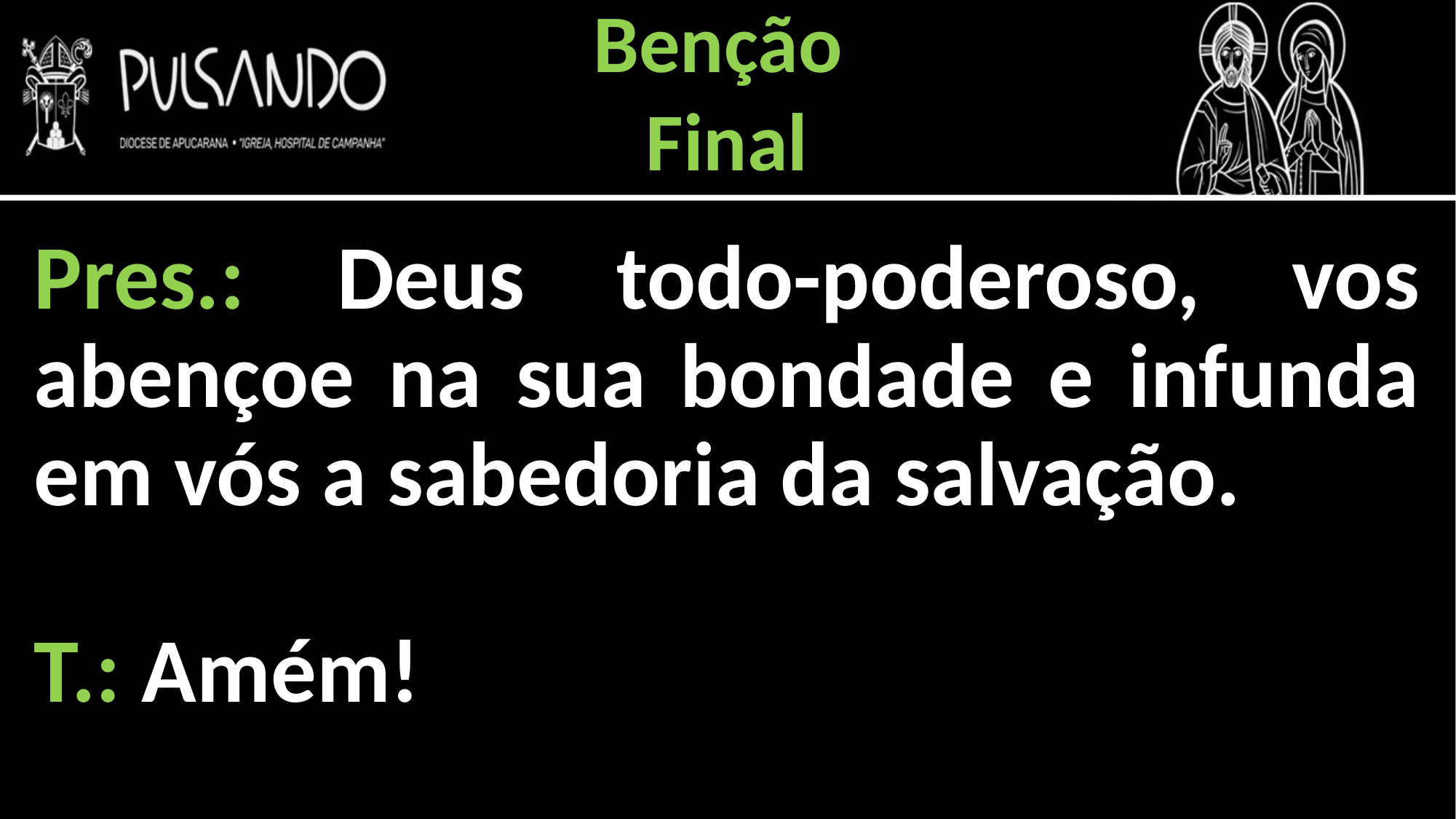

Benção
Final
Pres.: Deus todo-poderoso, vos abençoe na sua bondade e infunda em vós a sabedoria da salvação.

T.: Amém!